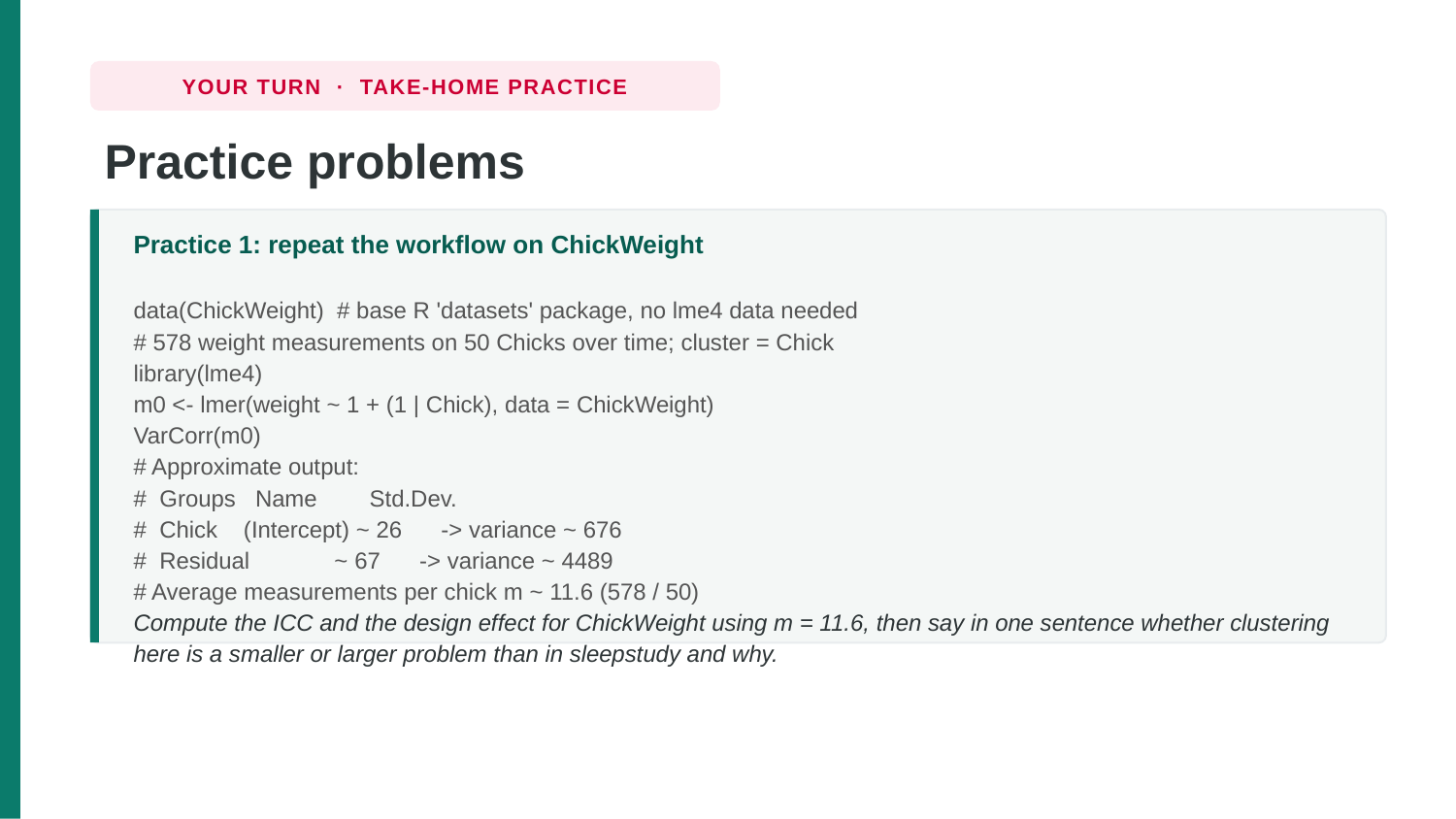

YOUR TURN  ·  TAKE-HOME PRACTICE
Practice problems

Practice 1: repeat the workflow on ChickWeight

data(ChickWeight)  # base R 'datasets' package, no lme4 data needed
# 578 weight measurements on 50 Chicks over time; cluster = Chick
library(lme4)
m0 <- lmer(weight ~ 1 + (1 | Chick), data = ChickWeight)
VarCorr(m0)
# Approximate output:
#  Groups   Name        Std.Dev.
#  Chick    (Intercept) ~ 26      -> variance ~ 676
#  Residual             ~ 67      -> variance ~ 4489
# Average measurements per chick m ~ 11.6 (578 / 50)
Compute the ICC and the design effect for ChickWeight using m = 11.6, then say in one sentence whether clustering here is a smaller or larger problem than in sleepstudy and why.